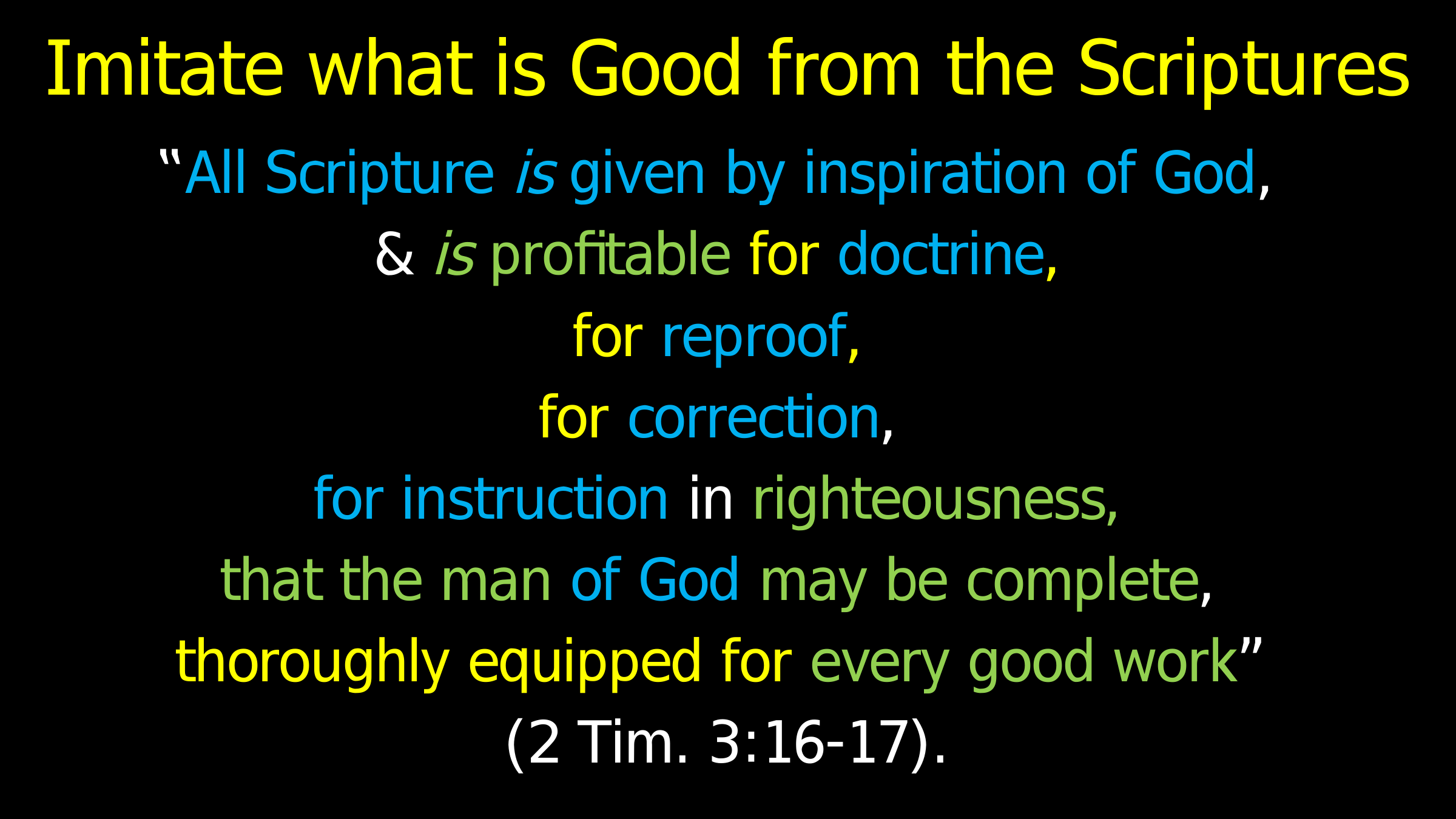

# Imitate what is Good from the Scriptures
“All Scripture is given by inspiration of God,
& is profitable for doctrine,
for reproof,
for correction,
for instruction in righteousness,
that the man of God may be complete,
thoroughly equipped for every good work”
(2 Tim. 3:16-17).